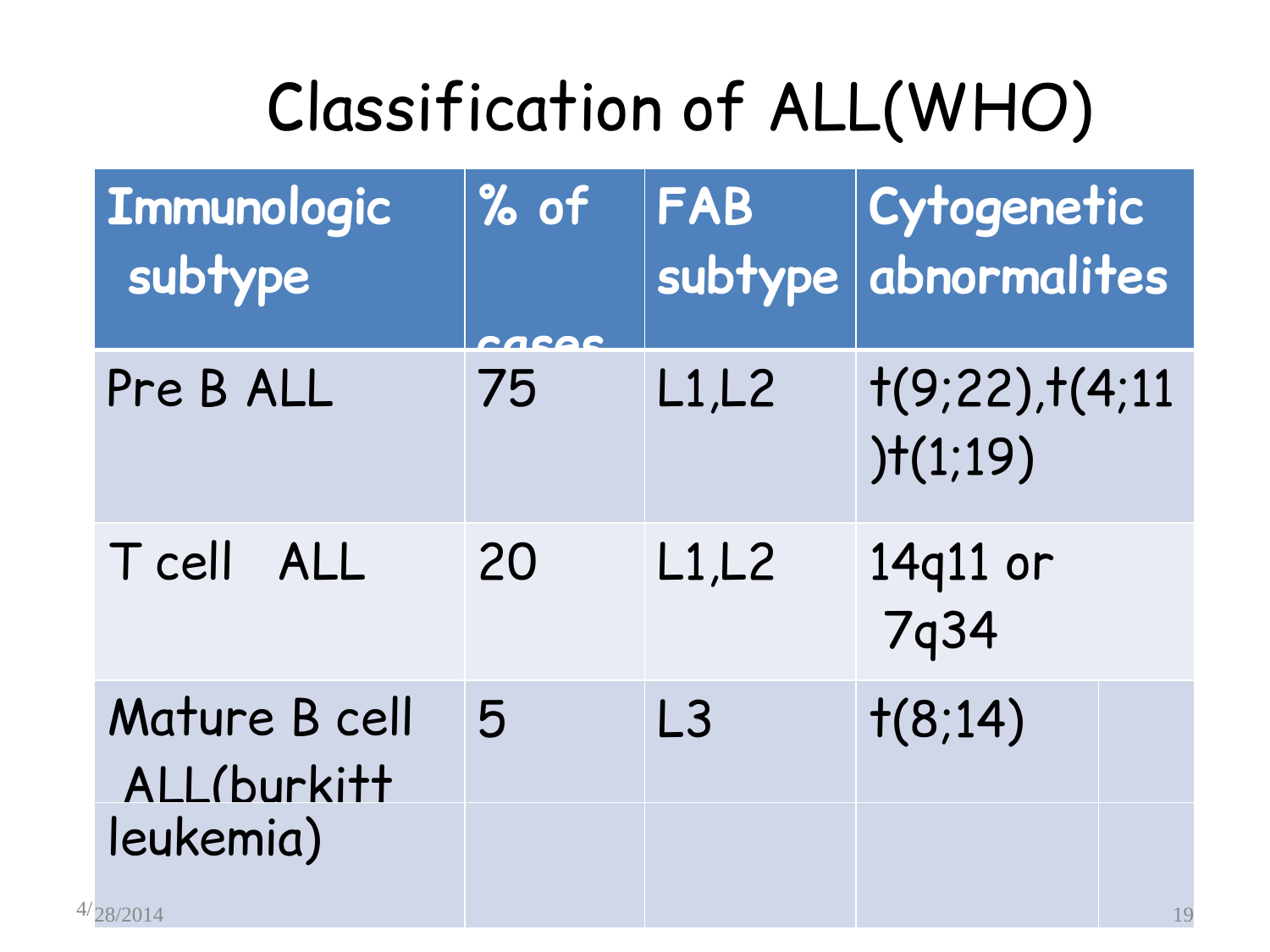

# Classification of ALL(WHO)
| Immunologic subtype | % of cases | FAB subtype | Cytogenetic abnormalites |  |
| --- | --- | --- | --- | --- |
| Pre B ALL | 75 | L1,L2 | t(9;22),t(4;11 )t(1;19) |  |
| T cell ALL | 20 | L1,L2 | 14q11 or 7q34 |  |
| Mature B cell ALL(burkitt | 5 | L3 | t(8;14) |  |
| leukemia) |  |  |  |  |
| 28/2014 |  |  |  | 19 |
4/